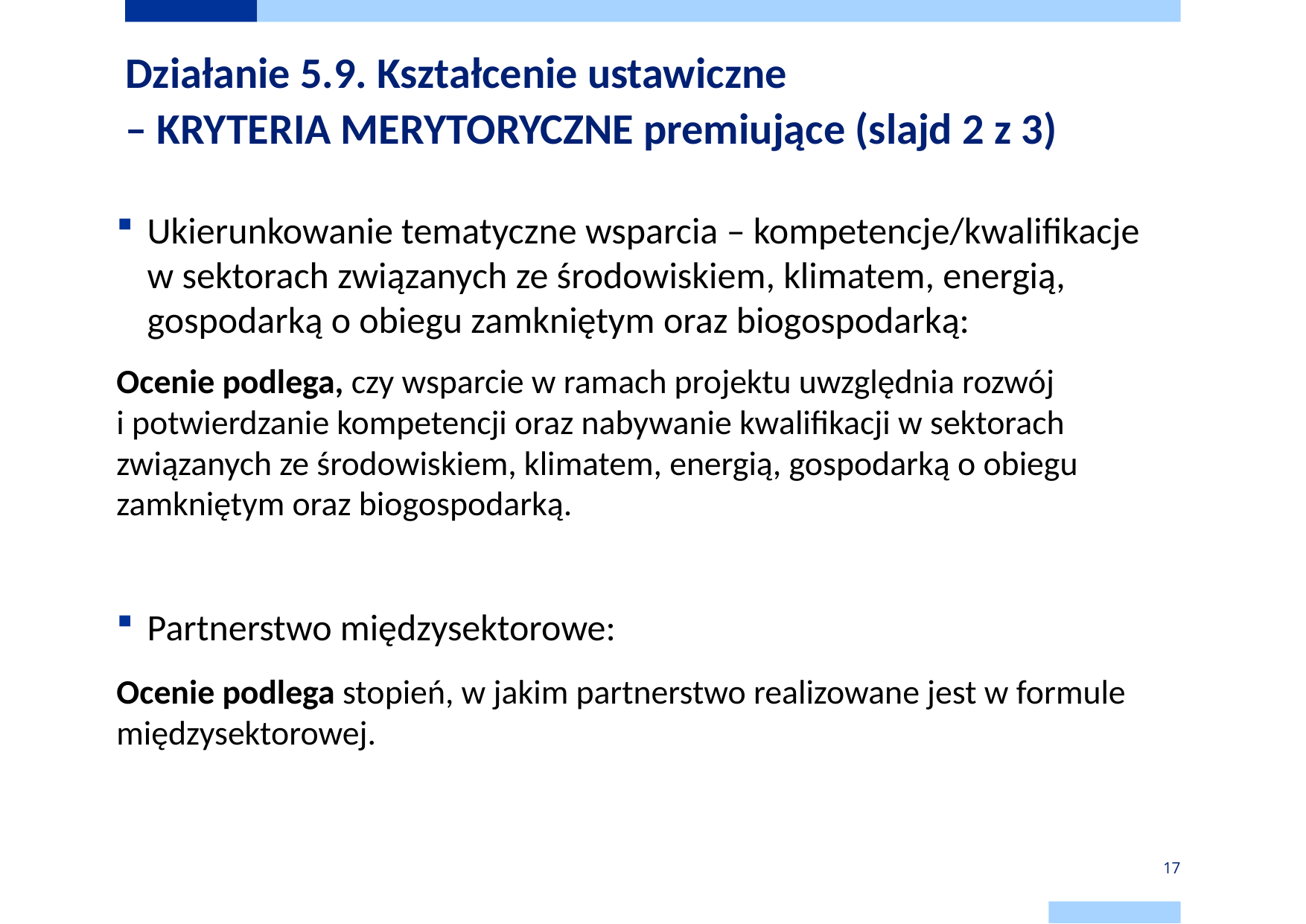

# Działanie 5.9. Kształcenie ustawiczne – KRYTERIA MERYTORYCZNE premiujące (slajd 2 z 3)
Ukierunkowanie tematyczne wsparcia – kompetencje/kwalifikacje
w sektorach związanych ze środowiskiem, klimatem, energią, gospodarką o obiegu zamkniętym oraz biogospodarką:
Ocenie podlega, czy wsparcie w ramach projektu uwzględnia rozwój
i potwierdzanie kompetencji oraz nabywanie kwalifikacji w sektorach związanych ze środowiskiem, klimatem, energią, gospodarką o obiegu zamkniętym oraz biogospodarką.

Partnerstwo międzysektorowe:
Ocenie podlega stopień, w jakim partnerstwo realizowane jest w formule międzysektorowej.

17